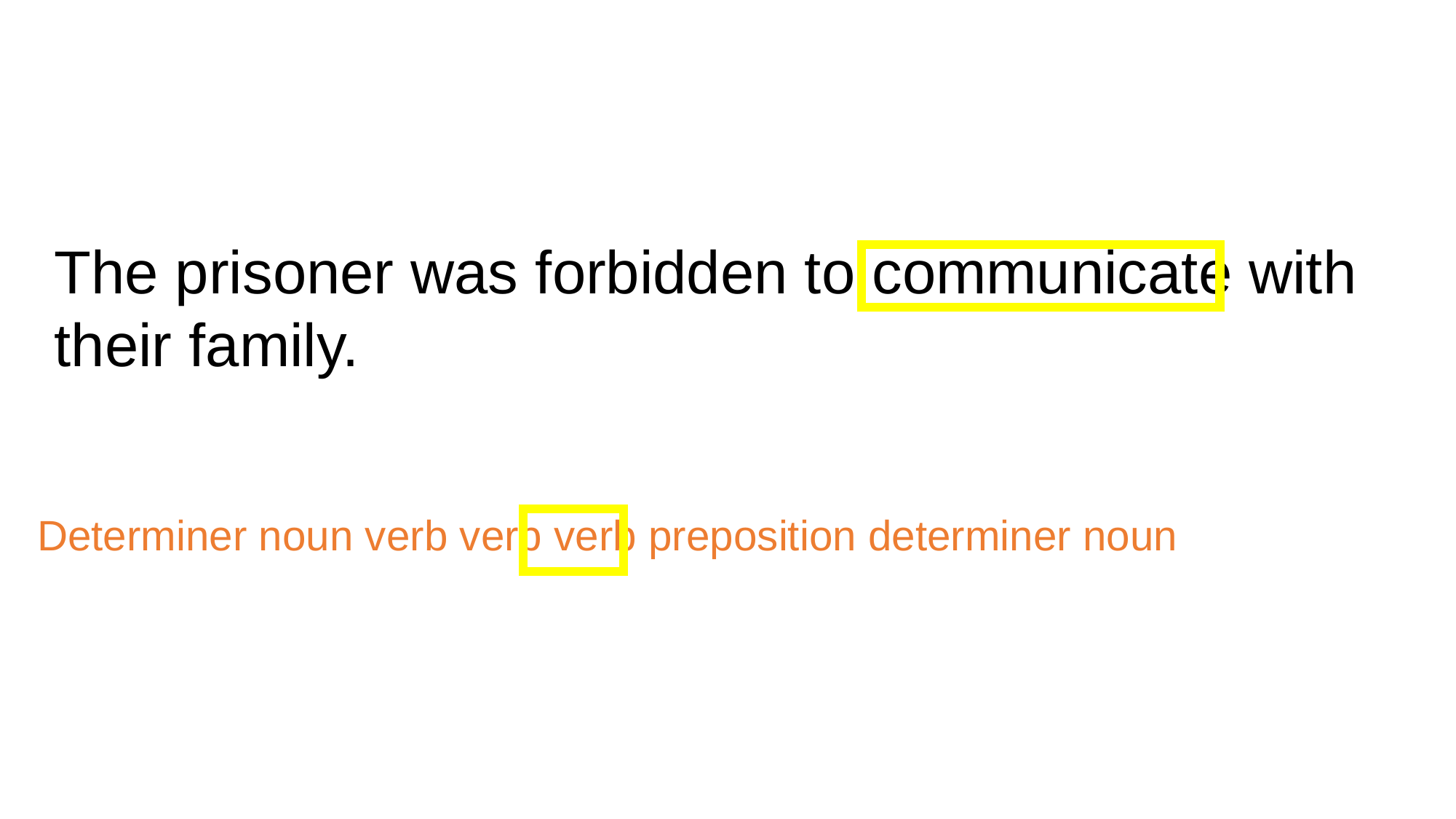

The prisoner was forbidden to communicate with their family.

Determiner noun verb verb verb preposition determiner noun